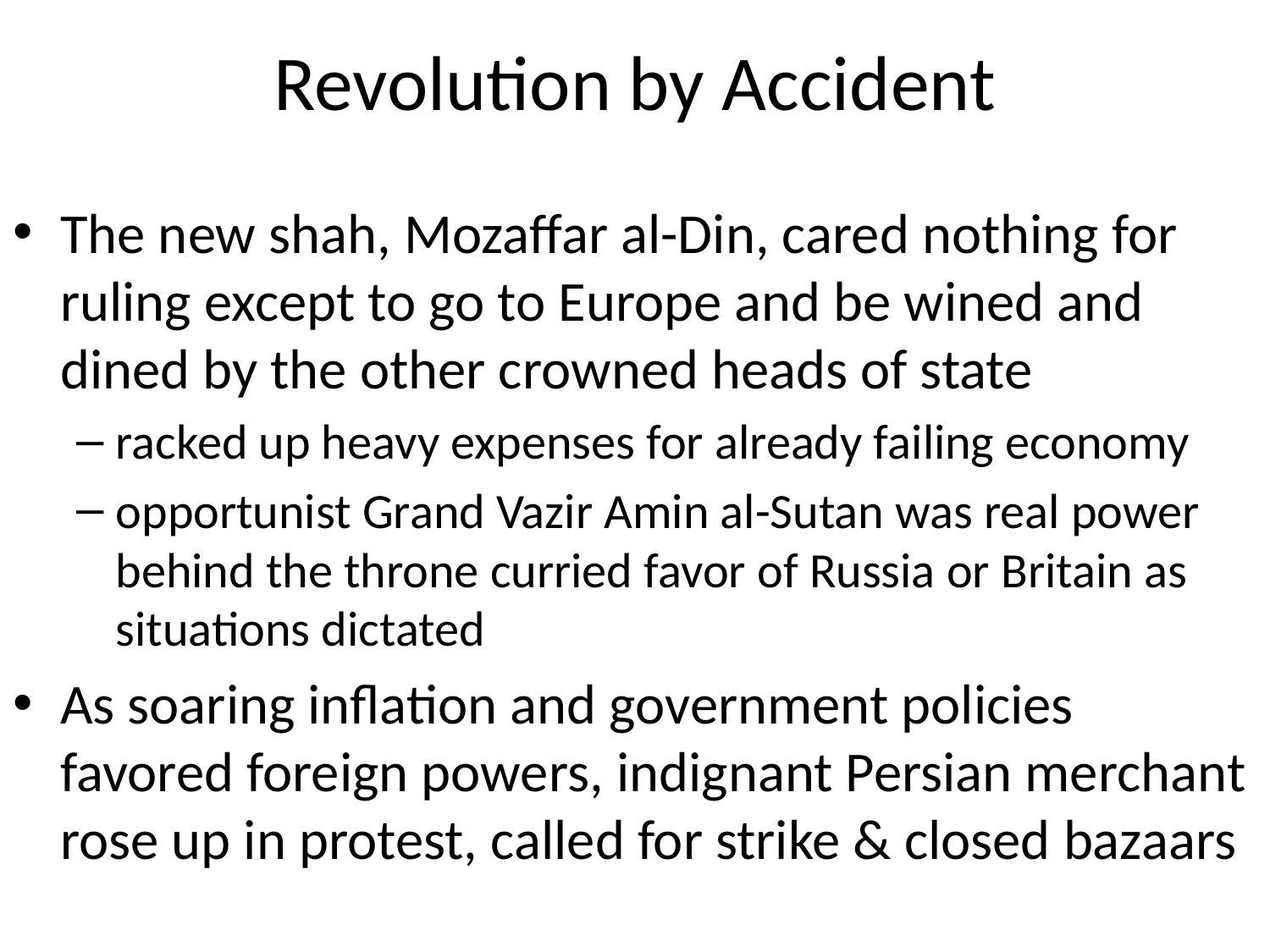

# Revolution by Accident
The new shah, Mozaffar al-Din, cared nothing for ruling except to go to Europe and be wined and dined by the other crowned heads of state
racked up heavy expenses for already failing economy
opportunist Grand Vazir Amin al-Sutan was real power behind the throne curried favor of Russia or Britain as situations dictated
As soaring inflation and government policies favored foreign powers, indignant Persian merchant rose up in protest, called for strike & closed bazaars